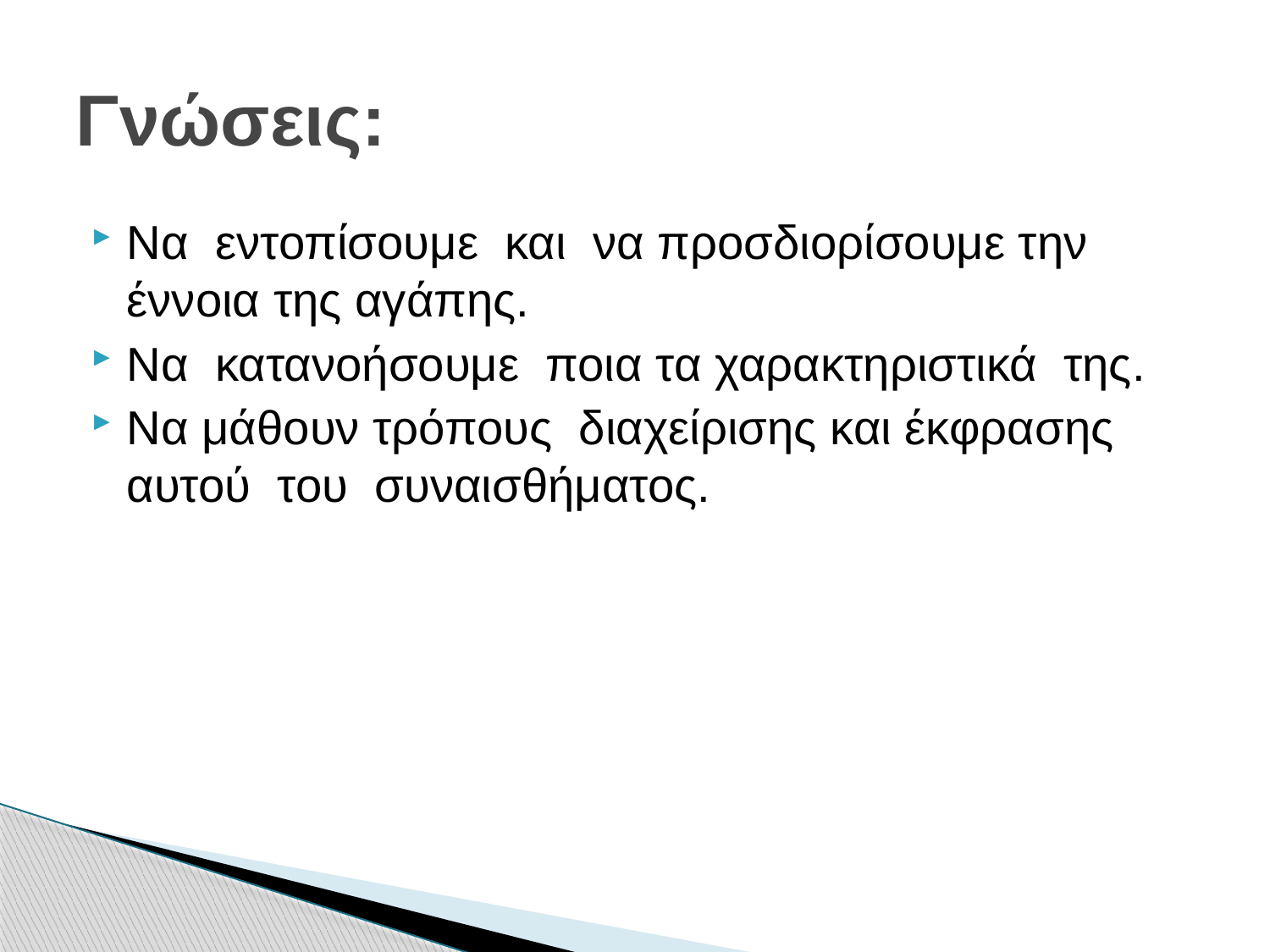

# Γνώσεις:
Να  εντοπίσουμε  και  να προσδιορίσουμε την έννοια της αγάπης.
Να  κατανοήσουμε  ποια τα χαρακτηριστικά  της.
Να μάθουν τρόπους  διαχείρισης και έκφρασης  αυτού  του  συναισθήματος.